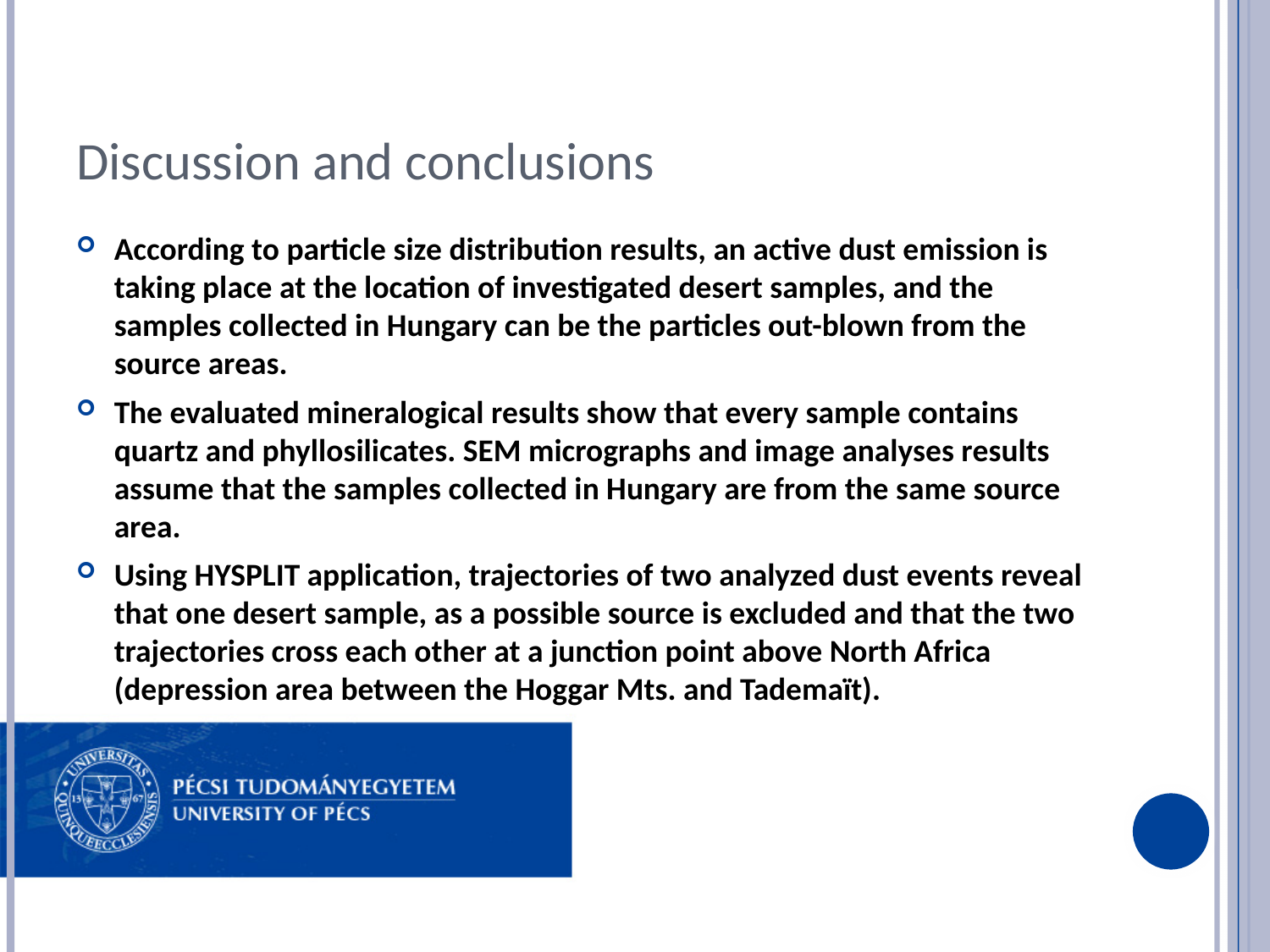

# Discussion and conclusions
According to particle size distribution results, an active dust emission is taking place at the location of investigated desert samples, and the samples collected in Hungary can be the particles out-blown from the source areas.
The evaluated mineralogical results show that every sample contains quartz and phyllosilicates. SEM micrographs and image analyses results assume that the samples collected in Hungary are from the same source area.
Using HYSPLIT application, trajectories of two analyzed dust events reveal that one desert sample, as a possible source is excluded and that the two trajectories cross each other at a junction point above North Africa (depression area between the Hoggar Mts. and Tademaït).